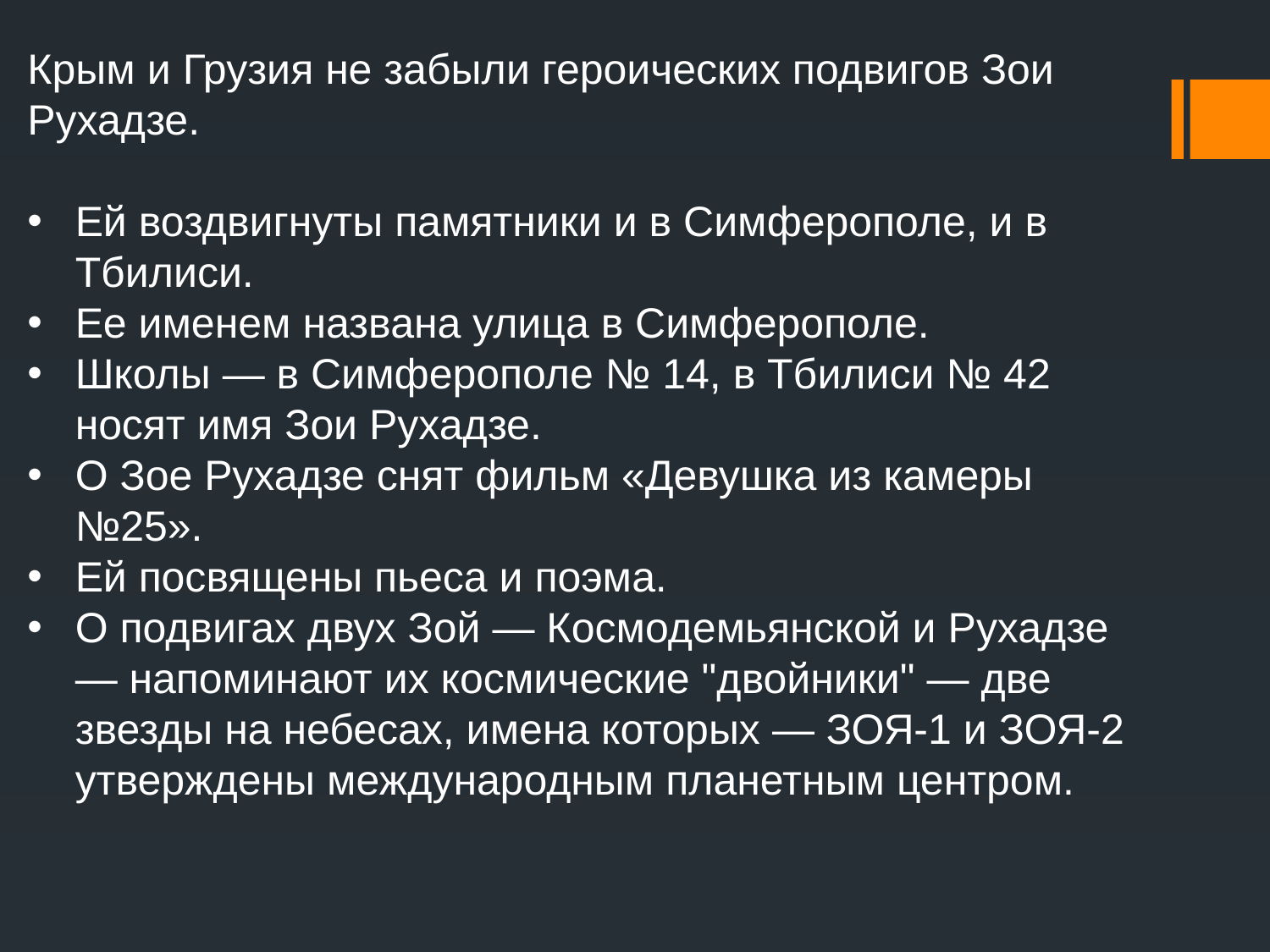

Крым и Грузия не забыли героических подвигов Зои Рухадзе.

Ей воздвигнуты памятники и в Симферополе, и в Тбилиси.
Ее именем названа улица в Симферополе.
Школы — в Симферополе № 14, в Тбилиси № 42 носят имя Зои Рухадзе.
О Зое Рухадзе снят фильм «Девушка из камеры №25».
Ей посвящены пьеса и поэма.
О подвигах двух Зой — Космодемьянской и Рухадзе — напоминают их космические "двойники" — две звезды на небесах, имена которых — ЗОЯ-1 и ЗОЯ-2 утверждены международным планетным центром.